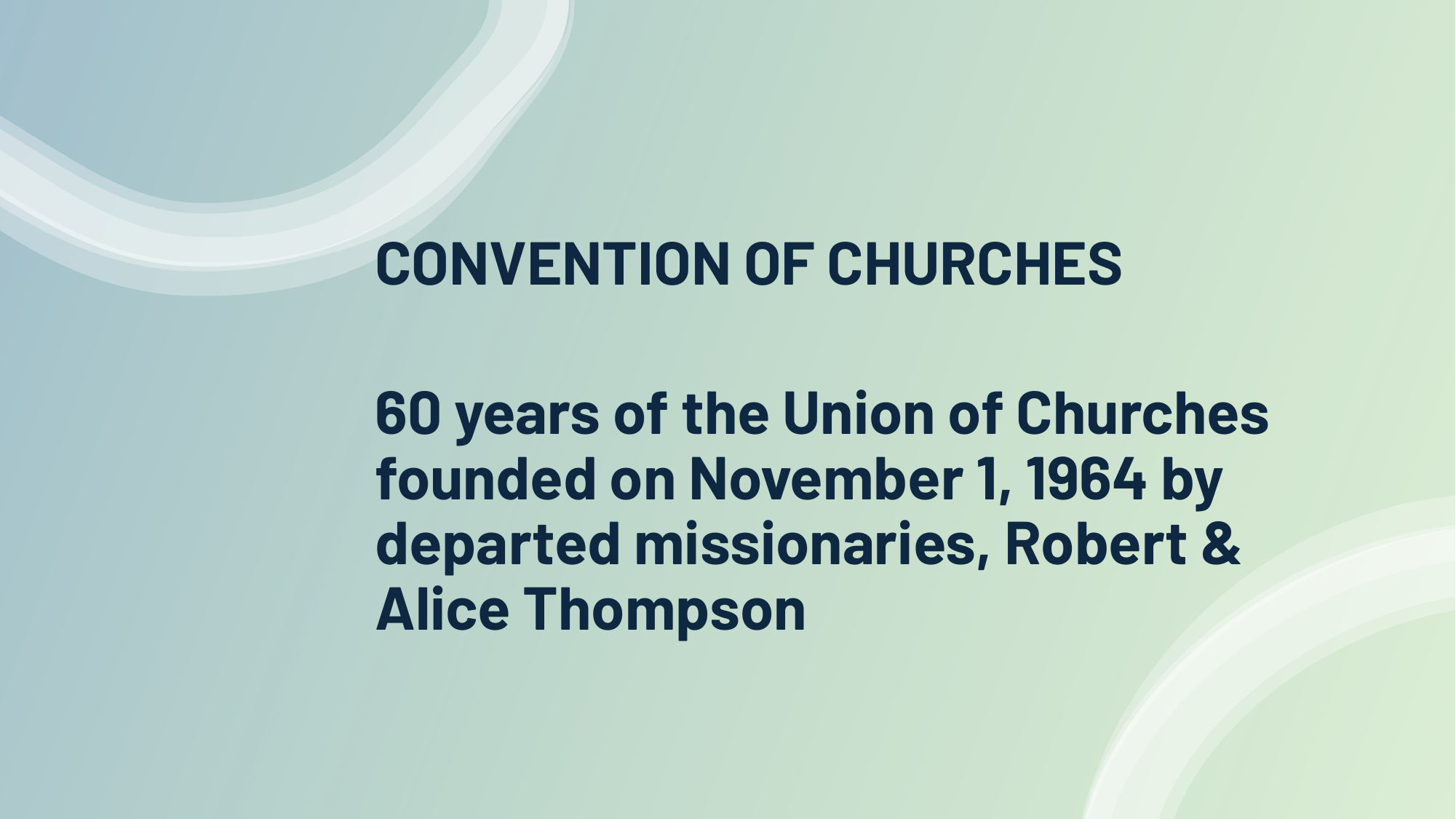

CONVENTION OF CHURCHES

60 years of the Union of Churches founded on November 1, 1964 by departed missionaries, Robert & Alice Thompson